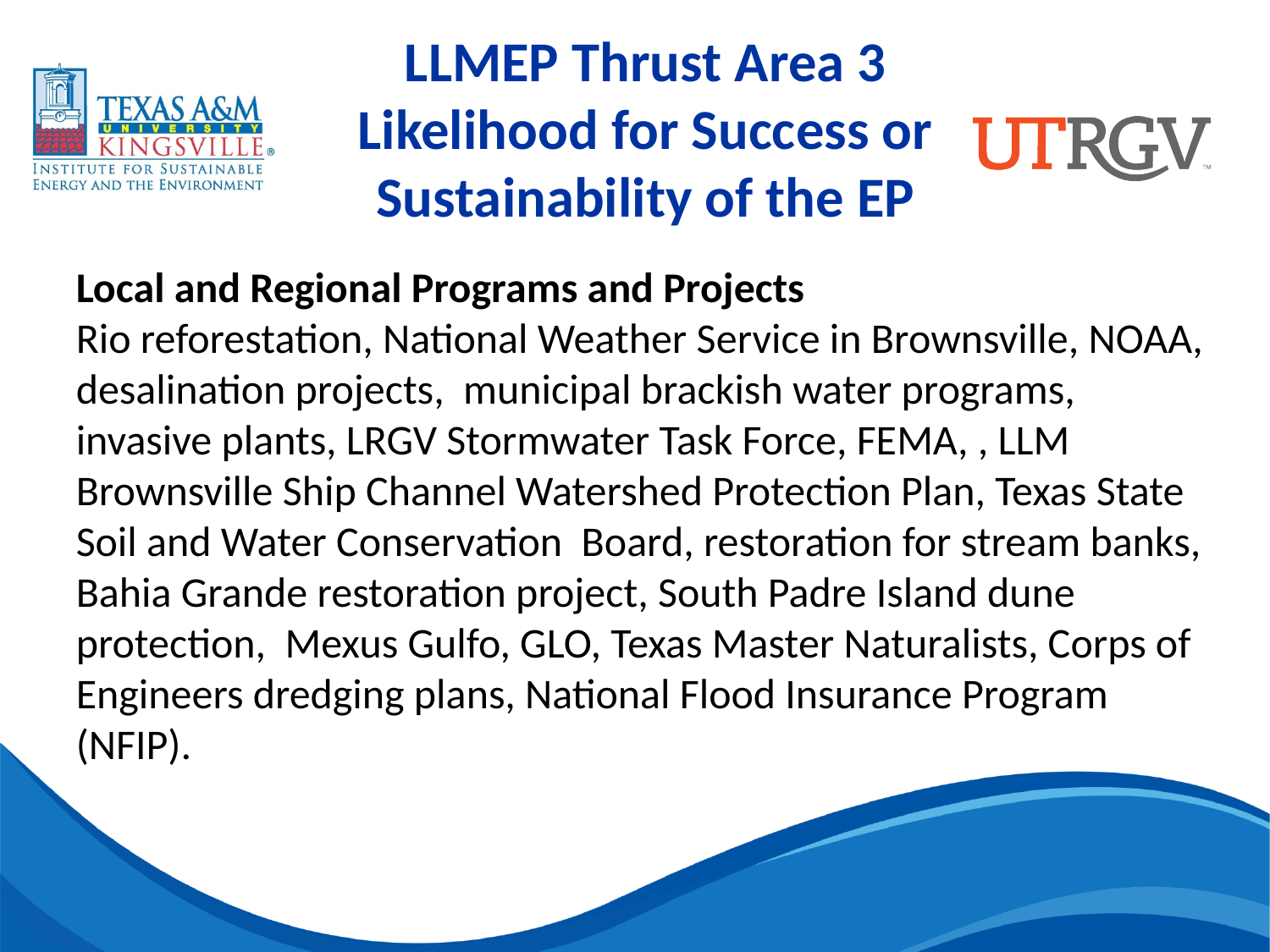

LLMEP Thrust Area 3
Likelihood for Success or Sustainability of the EP
Local and Regional Programs and Projects
Rio reforestation, National Weather Service in Brownsville, NOAA, desalination projects,  municipal brackish water programs, invasive plants, LRGV Stormwater Task Force, FEMA, , LLM Brownsville Ship Channel Watershed Protection Plan, Texas State Soil and Water Conservation  Board, restoration for stream banks, Bahia Grande restoration project, South Padre Island dune protection,  Mexus Gulfo, GLO, Texas Master Naturalists, Corps of Engineers dredging plans, National Flood Insurance Program (NFIP).